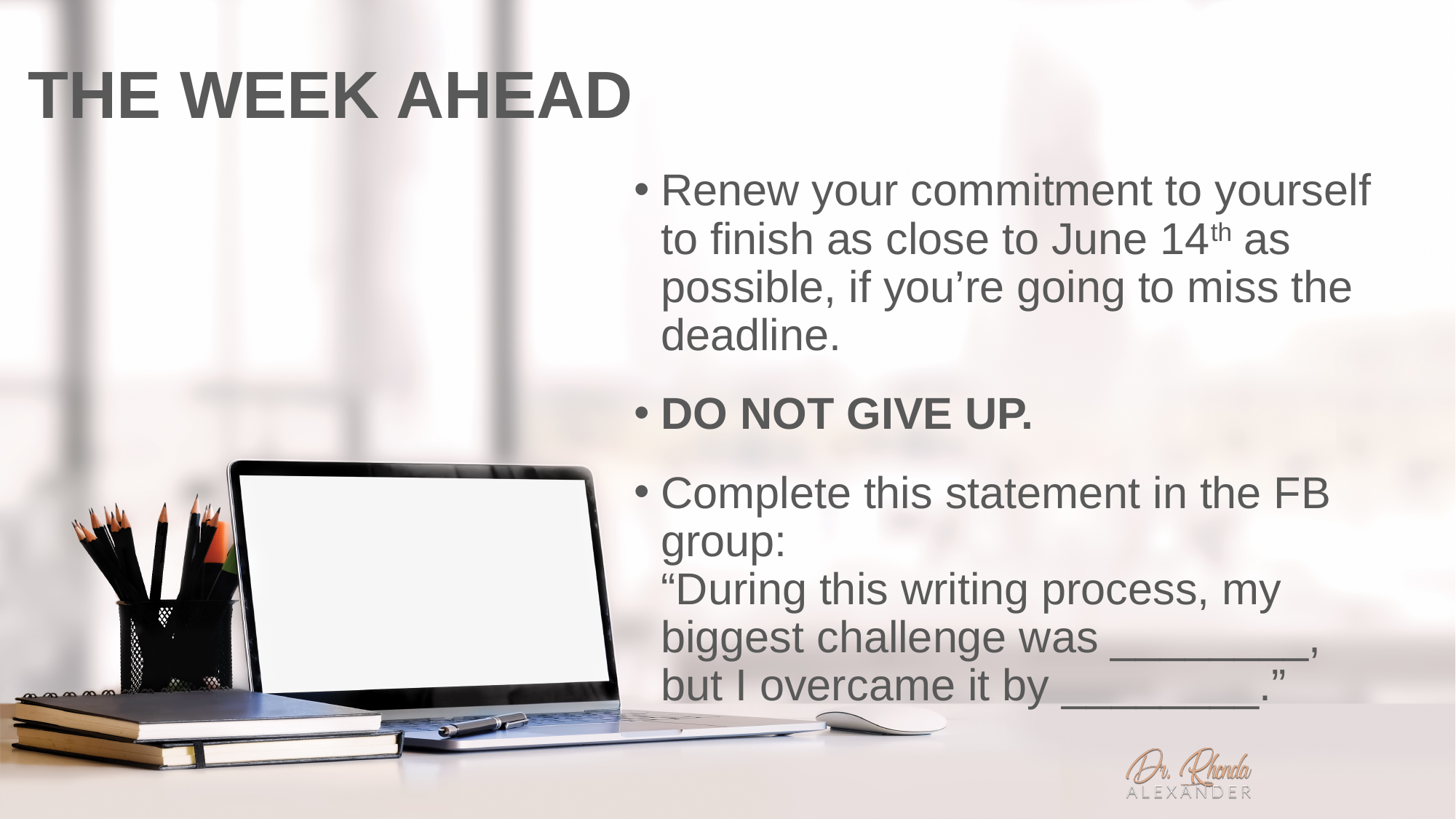

# THE WEEK AHEAD
Renew your commitment to yourself to finish as close to June 14th as possible, if you’re going to miss the deadline.
DO NOT GIVE UP.
Complete this statement in the FB group:
“During this writing process, my biggest challenge was ________, but I overcame it by ________.”